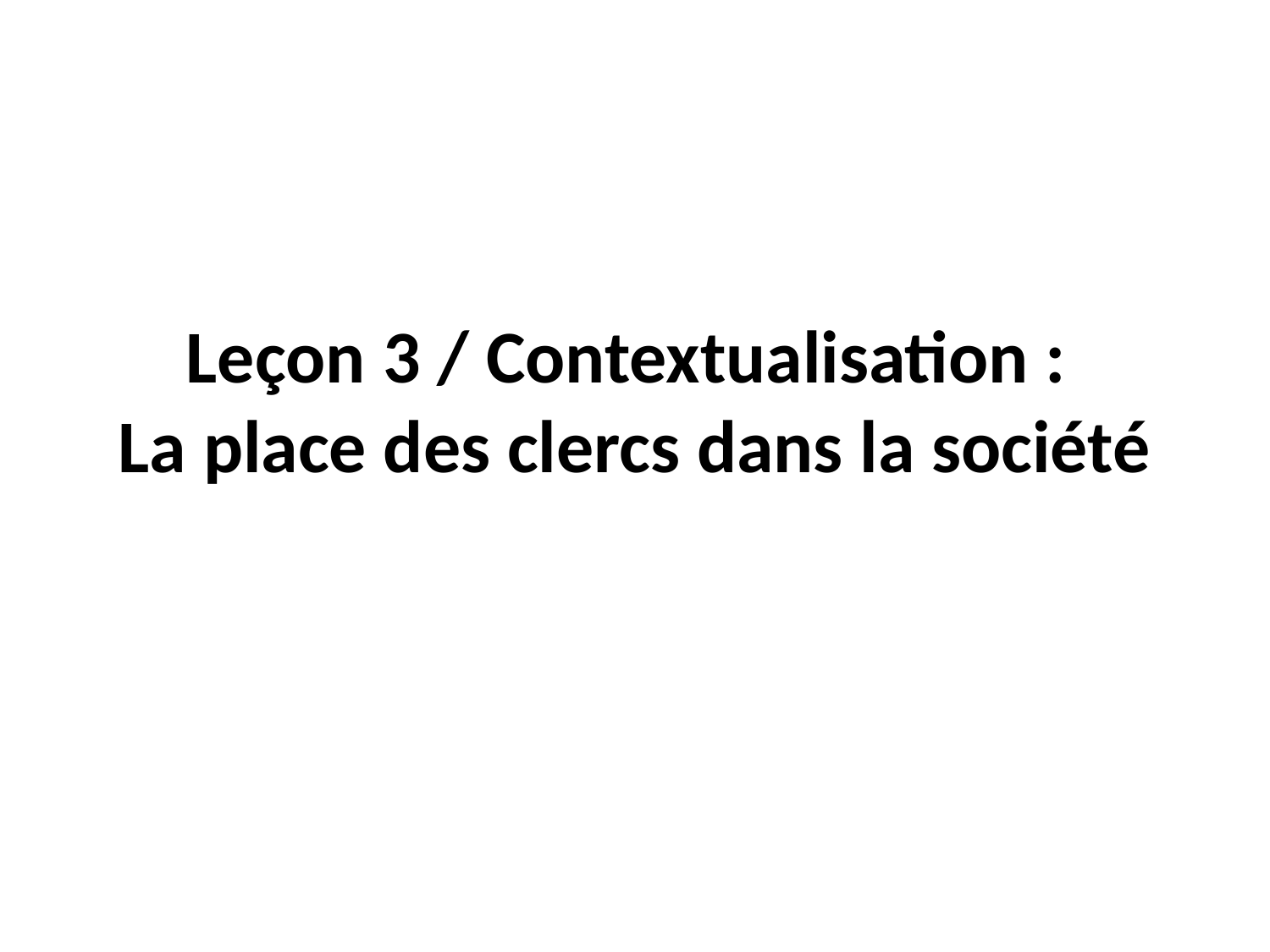

# Leçon 3 / Contextualisation : La place des clercs dans la société